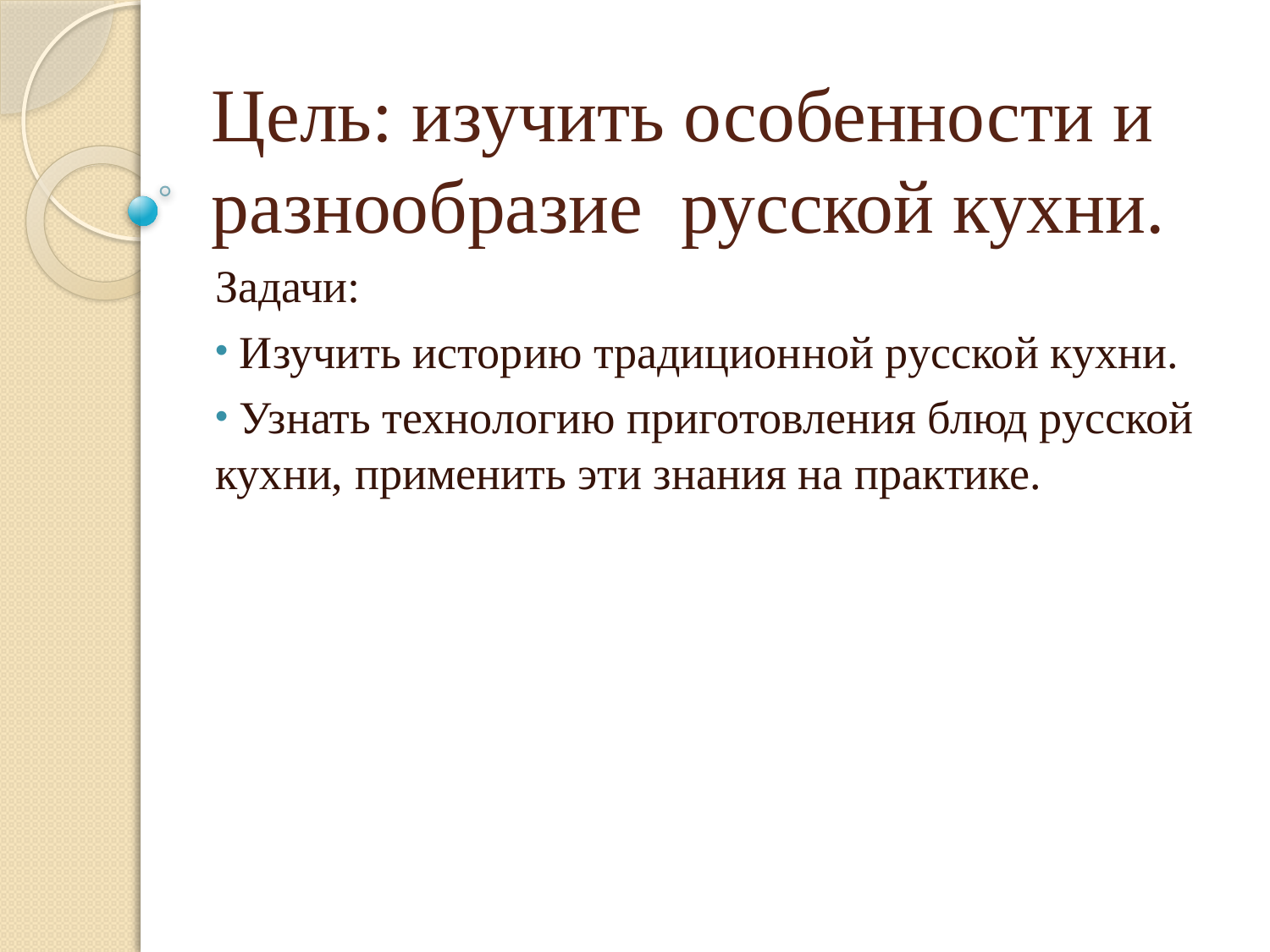

# Цель: изучить особенности и разнообразие  русской кухни.
Задачи:
 Изучить историю традиционной русской кухни.
 Узнать технологию приготовления блюд русской кухни, применить эти знания на практике.